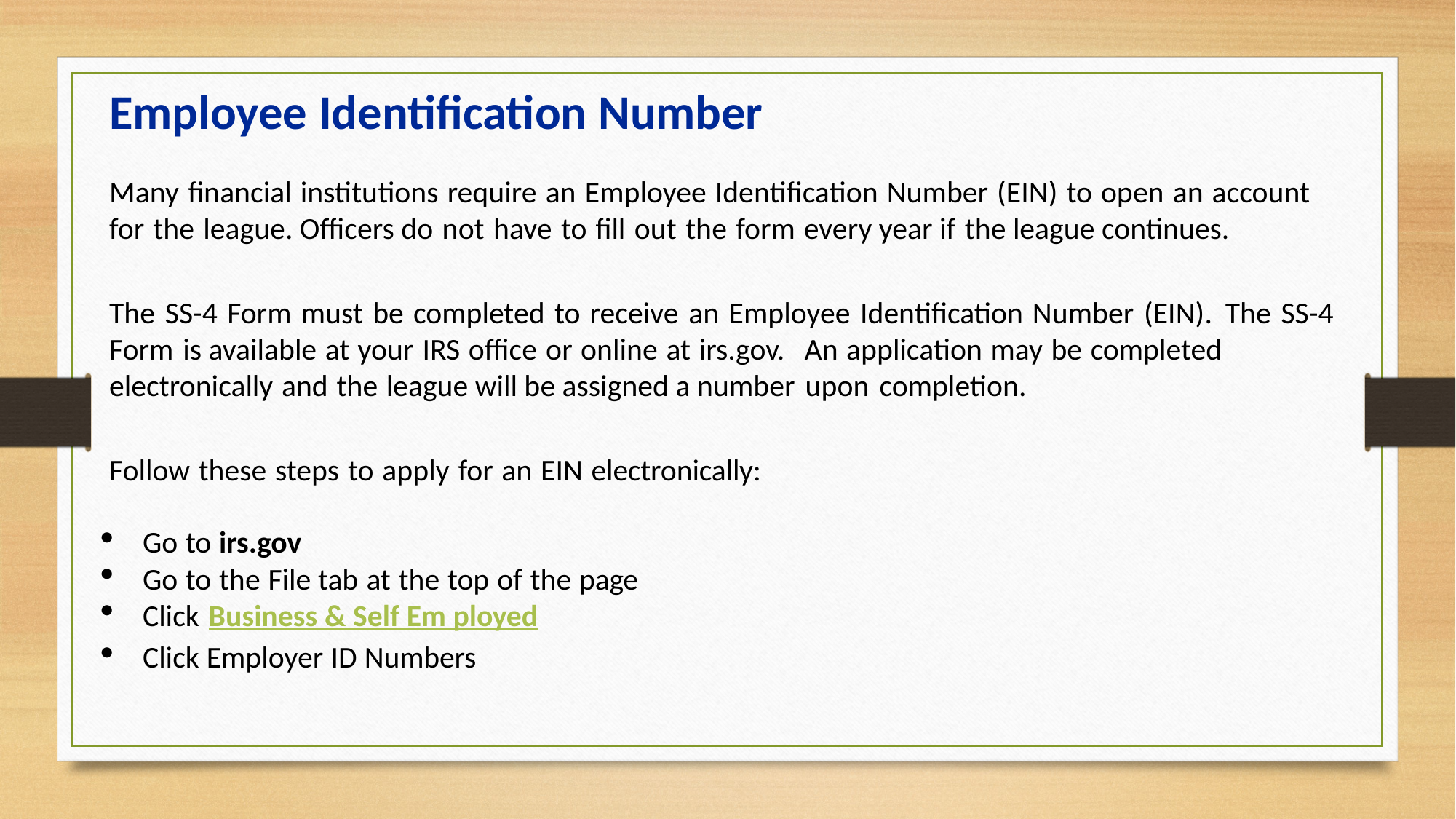

Employee Identification Number

Many financial institutions require an Employee Identification Number (EIN) to open an account for the league. Officers do not have to fill out the form every year if the league continues.

The SS-4 Form must be completed to receive an Employee Identification Number (EIN). The SS-4 Form is available at your IRS office or online at irs.gov.  An application may be completed electronically and the league will be assigned a number upon completion.

Follow these steps to apply for an EIN electronically:

Go to irs.gov
Go to the File tab at the top of the page
Click Business & Self Em ployed
Click Employer ID Numbers